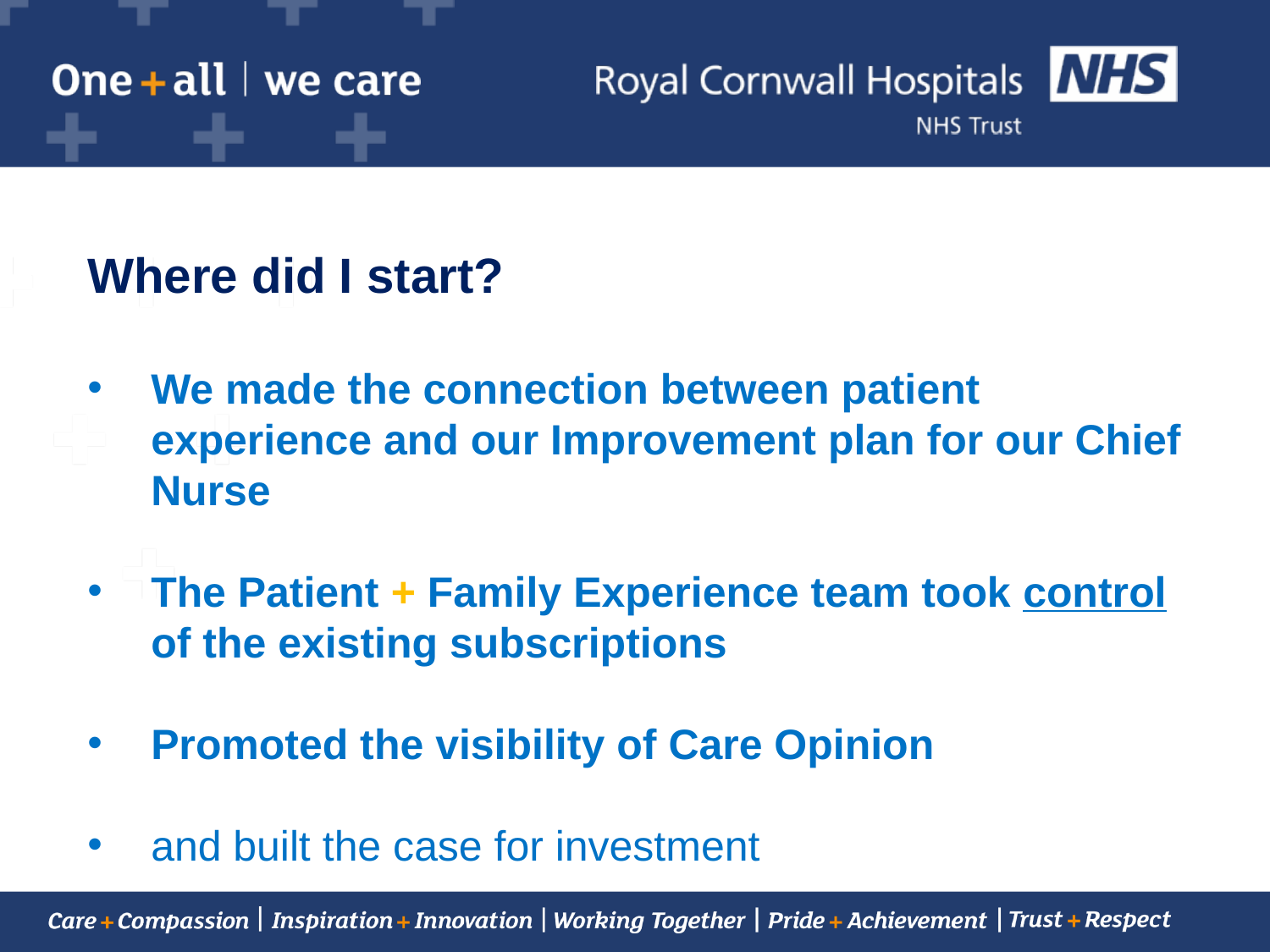

Where did I start?

We made the connection between patient experience and our Improvement plan for our Chief Nurse

The Patient + Family Experience team took control of the existing subscriptions

Promoted the visibility of Care Opinion

and built the case for investment